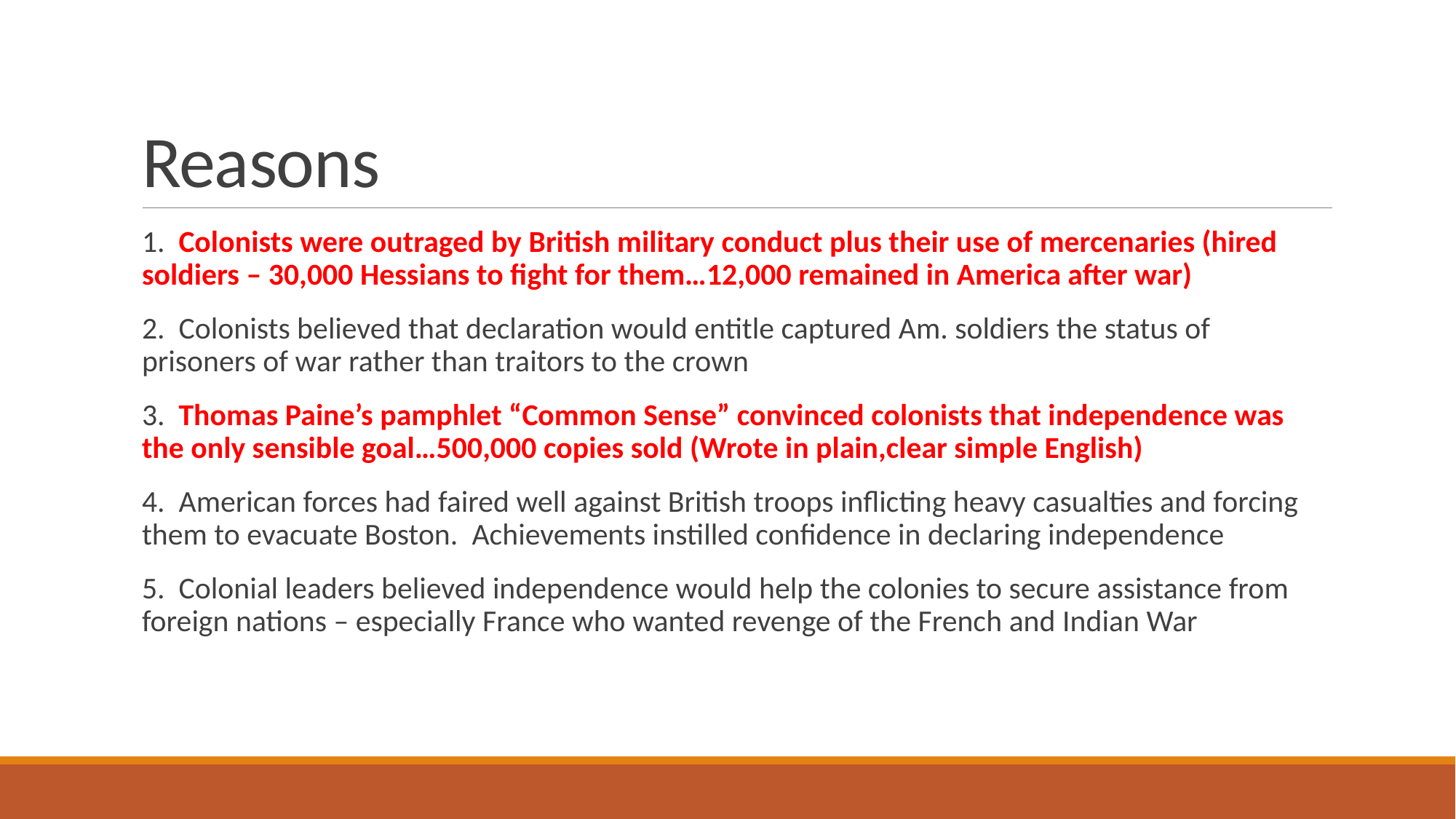

# Reasons
1.  Colonists were outraged by British military conduct plus their use of mercenaries (hired soldiers – 30,000 Hessians to fight for them…12,000 remained in America after war)
2.  Colonists believed that declaration would entitle captured Am. soldiers the status of prisoners of war rather than traitors to the crown
3.  Thomas Paine’s pamphlet “Common Sense” convinced colonists that independence was the only sensible goal…500,000 copies sold (Wrote in plain,clear simple English)
4.  American forces had faired well against British troops inflicting heavy casualties and forcing them to evacuate Boston.  Achievements instilled confidence in declaring independence
5.  Colonial leaders believed independence would help the colonies to secure assistance from foreign nations – especially France who wanted revenge of the French and Indian War